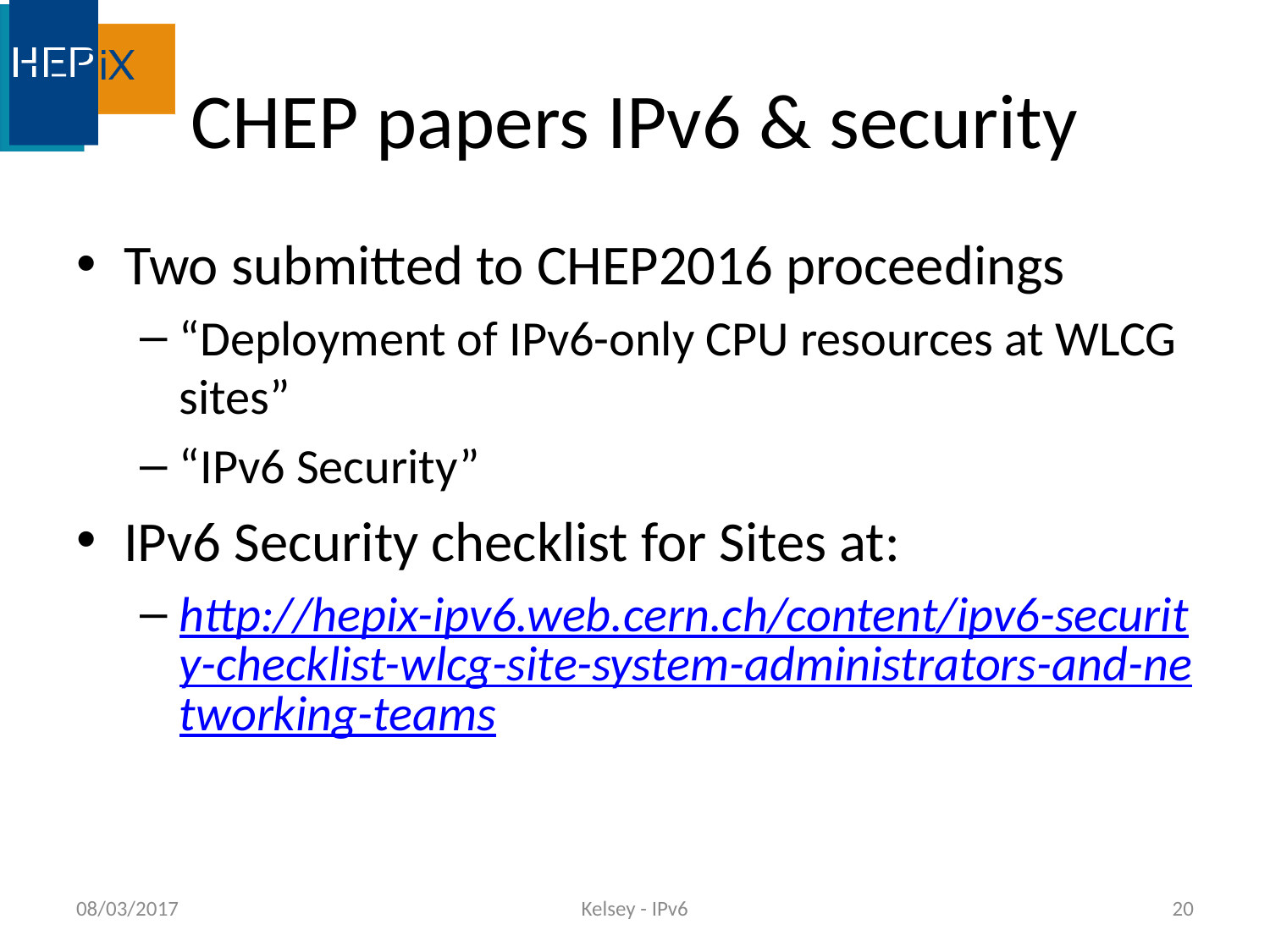

# CHEP papers IPv6 & security
Two submitted to CHEP2016 proceedings
“Deployment of IPv6-only CPU resources at WLCG sites”
“IPv6 Security”
IPv6 Security checklist for Sites at:
http://hepix-ipv6.web.cern.ch/content/ipv6-security-checklist-wlcg-site-system-administrators-and-networking-teams
08/03/2017
Kelsey - IPv6
20